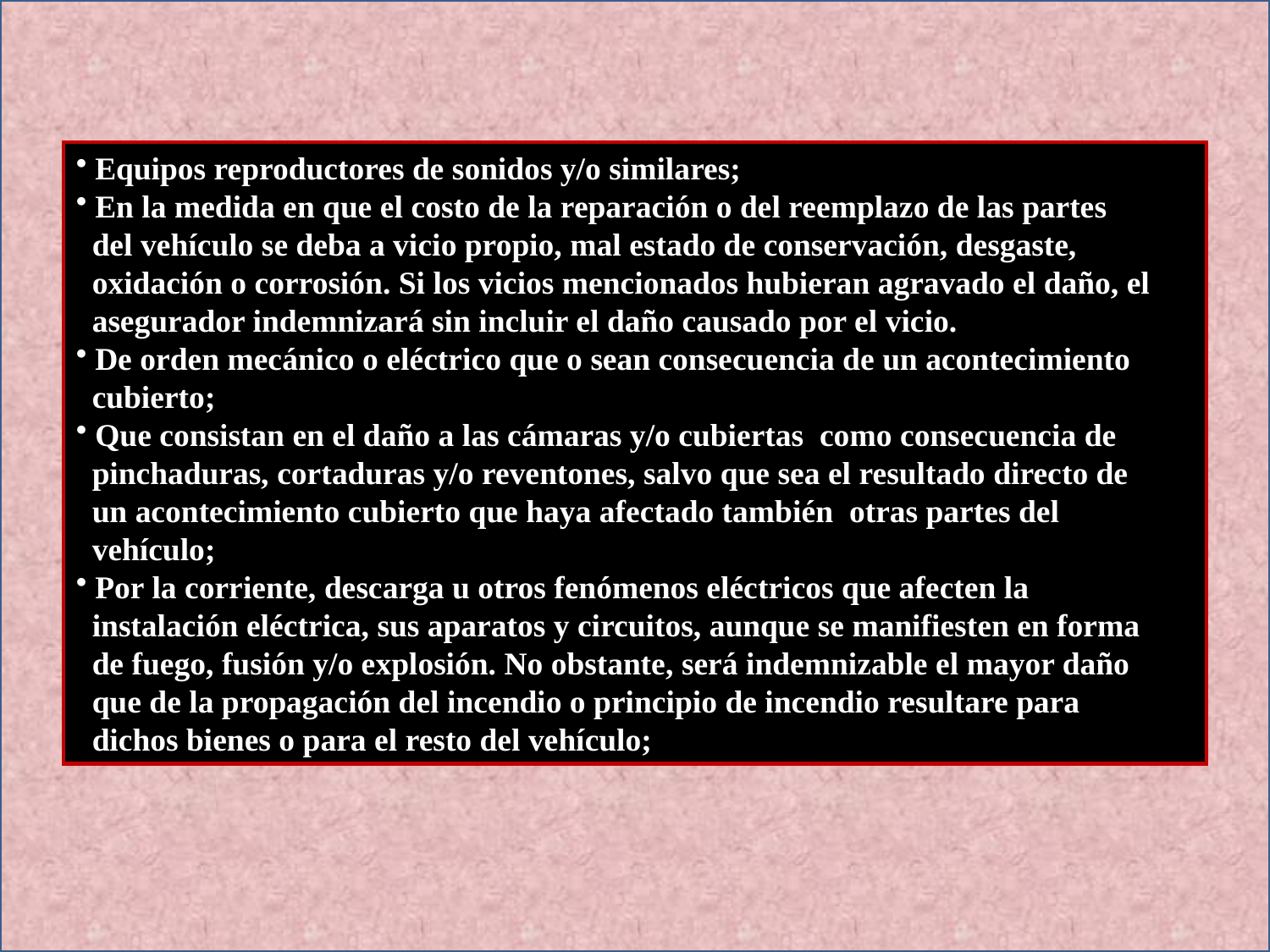

Equipos reproductores de sonidos y/o similares;
 En la medida en que el costo de la reparación o del reemplazo de las partes
  del vehículo se deba a vicio propio, mal estado de conservación, desgaste,
  oxidación o corrosión. Si los vicios mencionados hubieran agravado el daño, el
  asegurador indemnizará sin incluir el daño causado por el vicio.
 De orden mecánico o eléctrico que o sean consecuencia de un acontecimiento
  cubierto;
 Que consistan en el daño a las cámaras y/o cubiertas  como consecuencia de
  pinchaduras, cortaduras y/o reventones, salvo que sea el resultado directo de
  un acontecimiento cubierto que haya afectado también  otras partes del
  vehículo;
 Por la corriente, descarga u otros fenómenos eléctricos que afecten la
  instalación eléctrica, sus aparatos y circuitos, aunque se manifiesten en forma
  de fuego, fusión y/o explosión. No obstante, será indemnizable el mayor daño
  que de la propagación del incendio o principio de incendio resultare para
  dichos bienes o para el resto del vehículo;